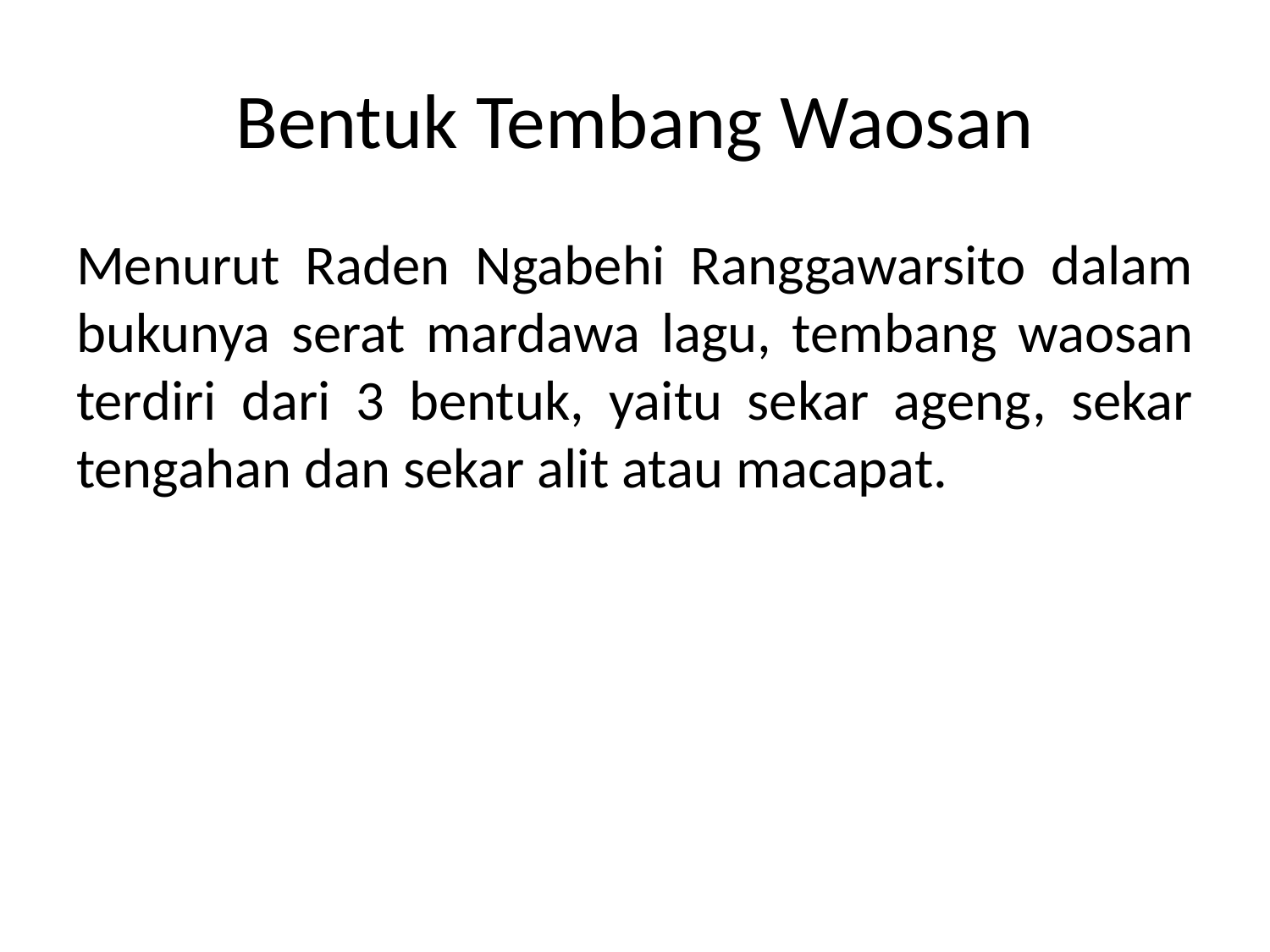

# Bentuk Tembang Waosan
Menurut Raden Ngabehi Ranggawarsito dalam bukunya serat mardawa lagu, tembang waosan terdiri dari 3 bentuk, yaitu sekar ageng, sekar tengahan dan sekar alit atau macapat.